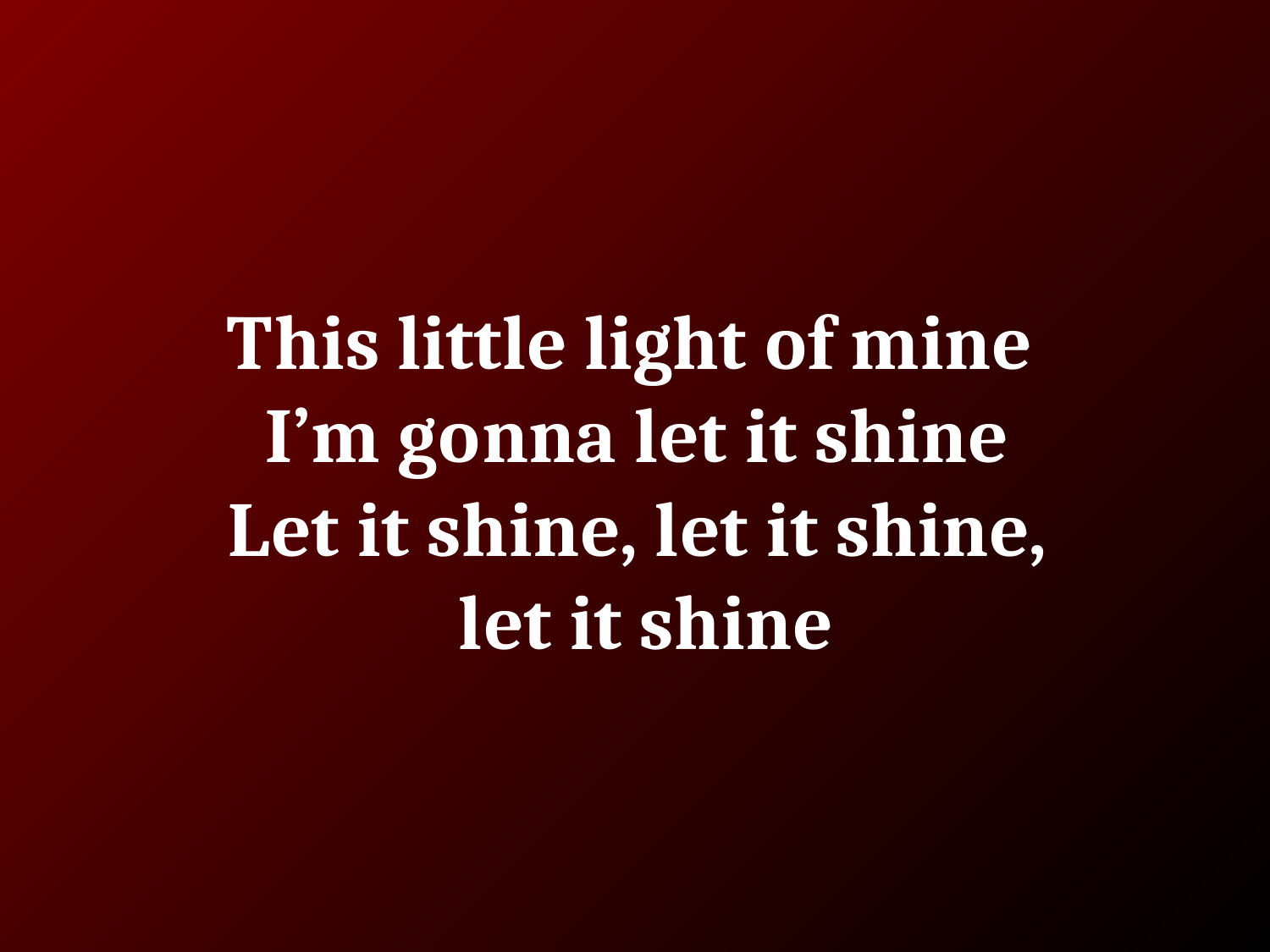

# This little light of mine I’m gonna let it shine
Let it shine, let it shine,
 let it shine